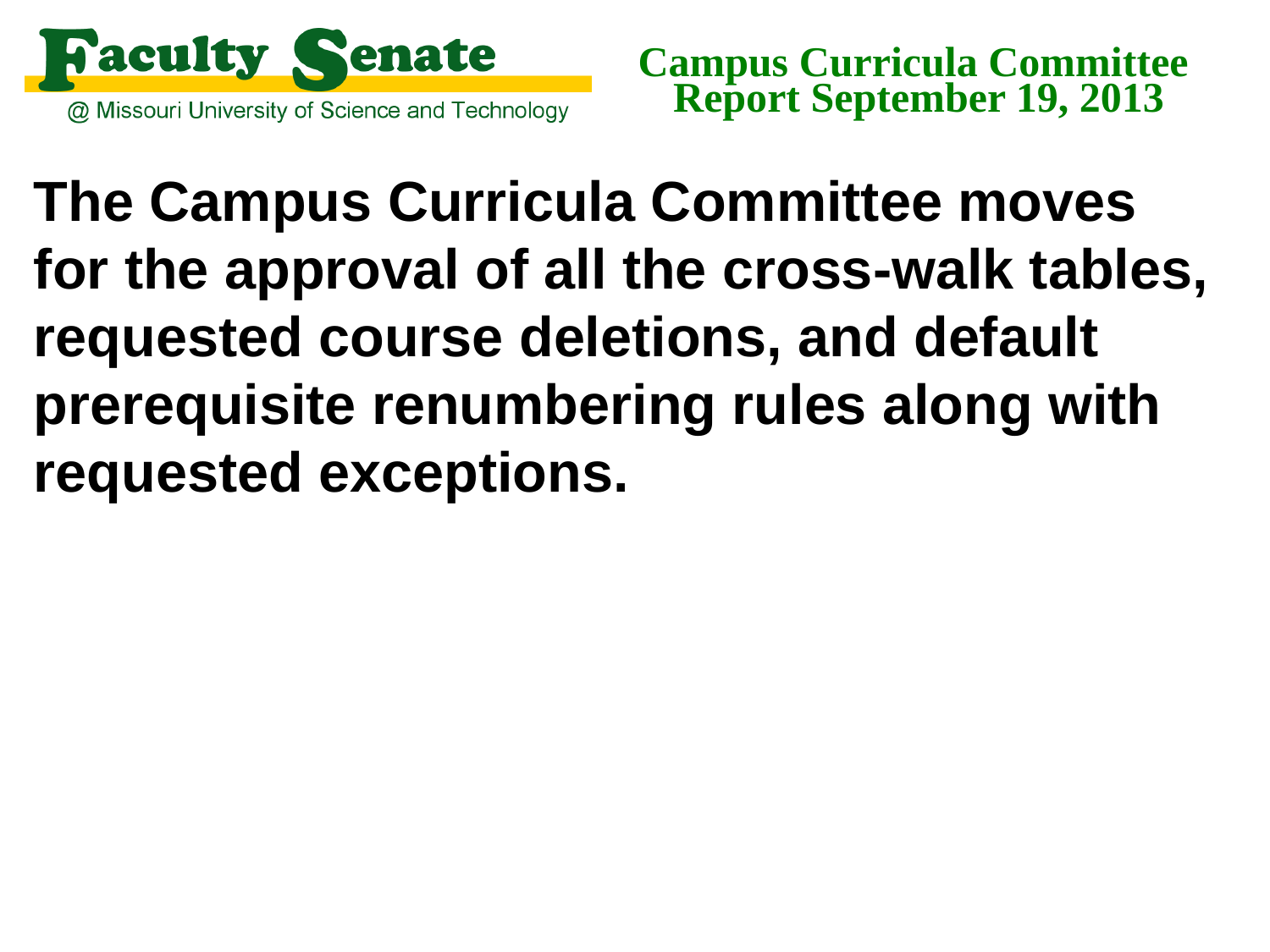

Campus Curricula Committee
Report September 19, 2013
The Campus Curricula Committee moves for the approval of all the cross-walk tables, requested course deletions, and default prerequisite renumbering rules along with requested exceptions.